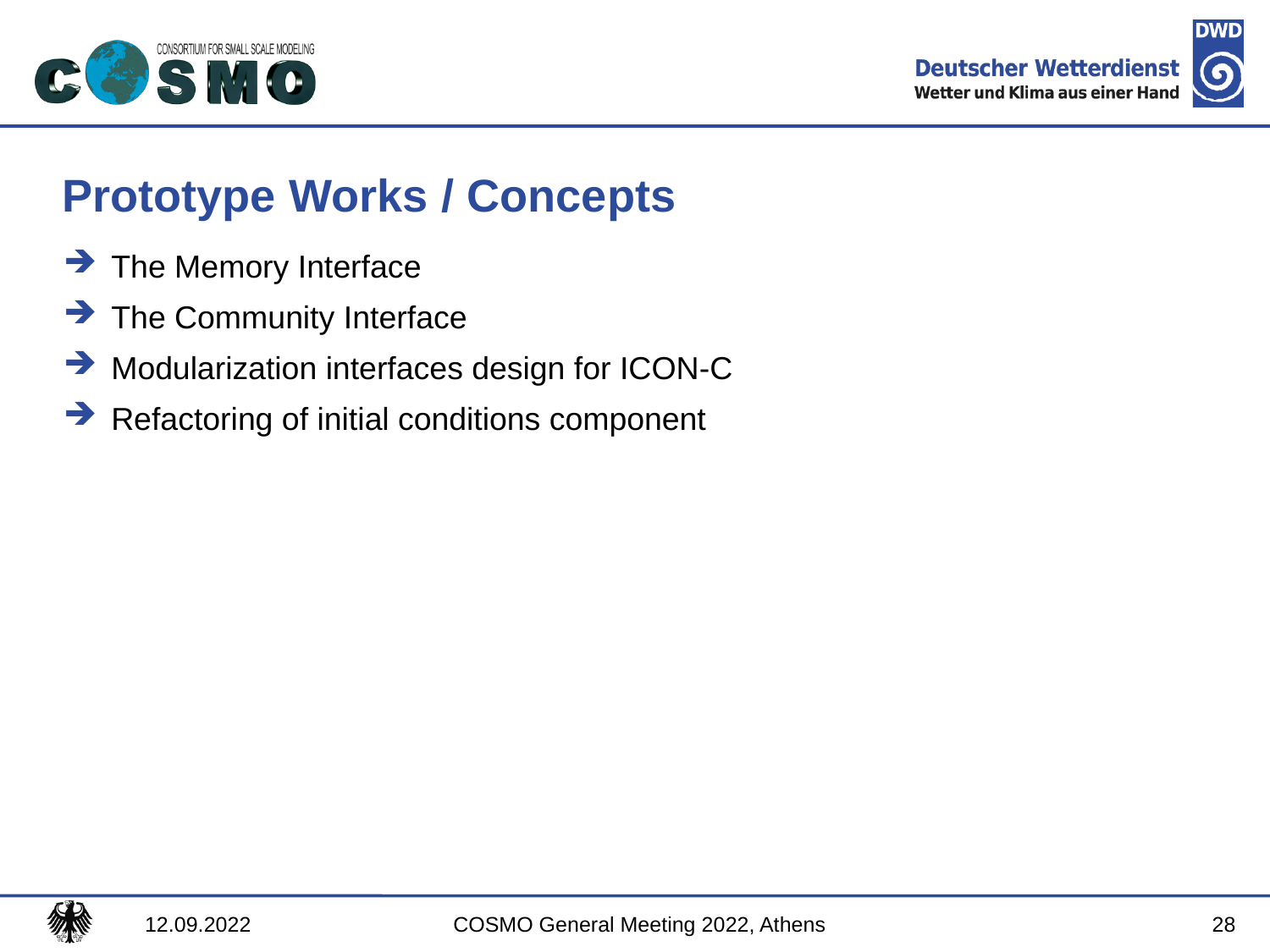

# Prototype Works / Concepts
The Memory Interface
The Community Interface
Modularization interfaces design for ICON-C
Refactoring of initial conditions component
28
12.09.2022
COSMO General Meeting 2022, Athens